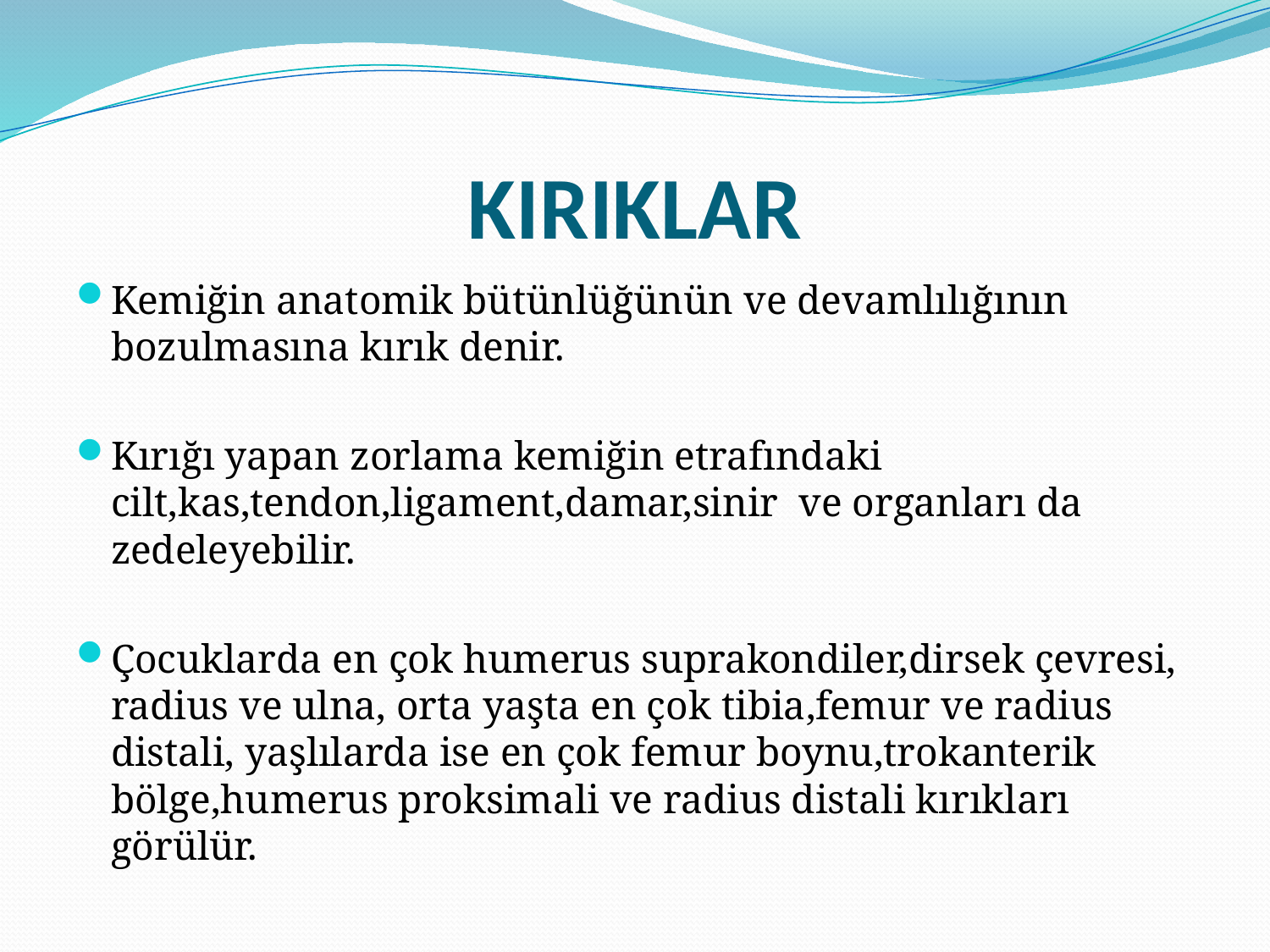

# KIRIKLAR
Kemiğin anatomik bütünlüğünün ve devamlılığının bozulmasına kırık denir.

Kırığı yapan zorlama kemiğin etrafındaki cilt,kas,tendon,ligament,damar,sinir  ve organları da zedeleyebilir.

Çocuklarda en çok humerus suprakondiler,dirsek çevresi, radius ve ulna, orta yaşta en çok tibia,femur ve radius distali, yaşlılarda ise en çok femur boynu,trokanterik bölge,humerus proksimali ve radius distali kırıkları görülür.